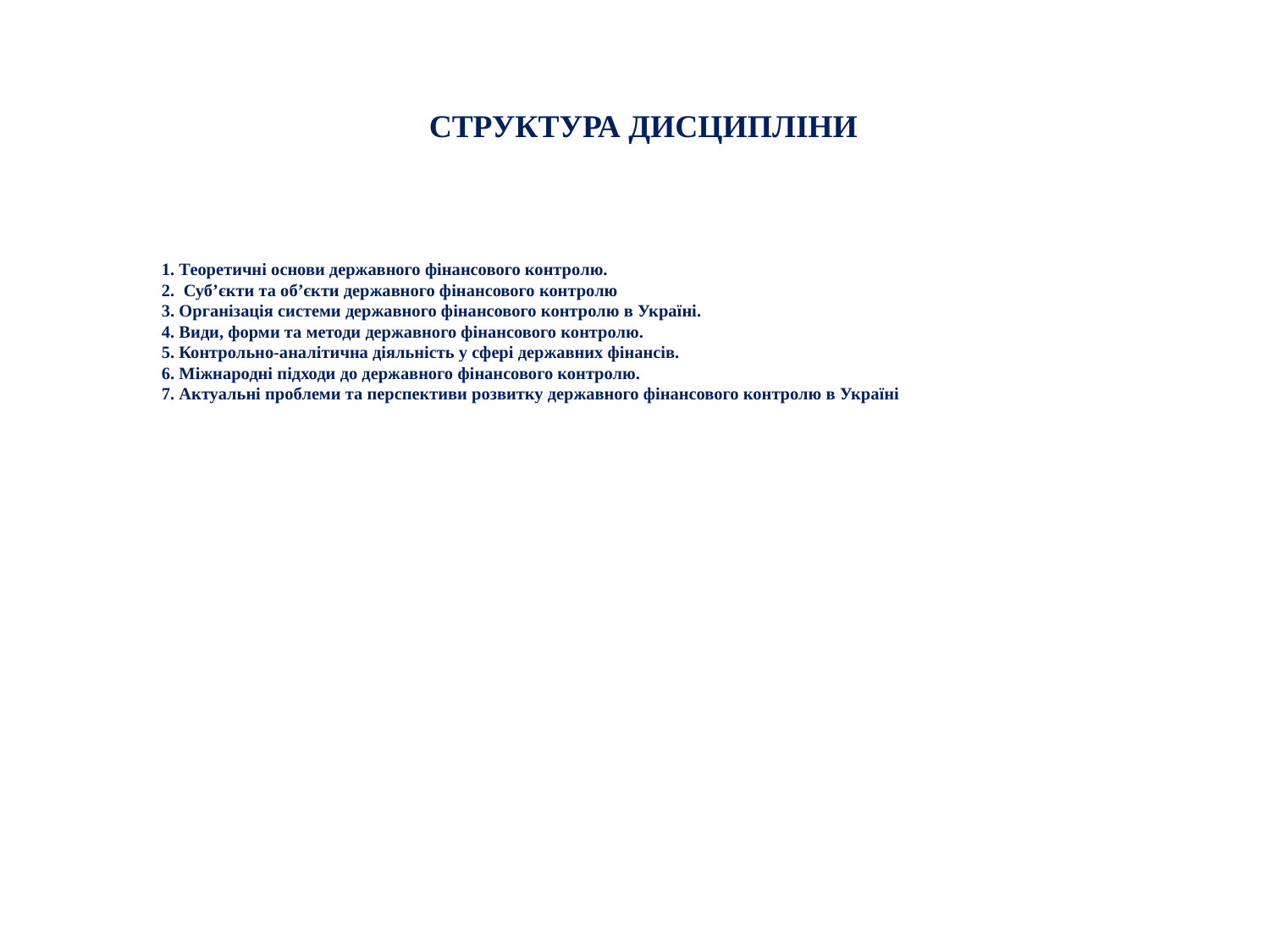

СТРУКТУРА ДИСЦИПЛІНИ
# 1. Теоретичні основи державного фінансового контролю. 2.  Суб’єкти та об’єкти державного фінансового контролю 3. Організація системи державного фінансового контролю в Україні. 4. Види, форми та методи державного фінансового контролю. 5. Контрольно-аналітична діяльність у сфері державних фінансів. 6. Міжнародні підходи до державного фінансового контролю. 7. Актуальні проблеми та перспективи розвитку державного фінансового контролю в Україні